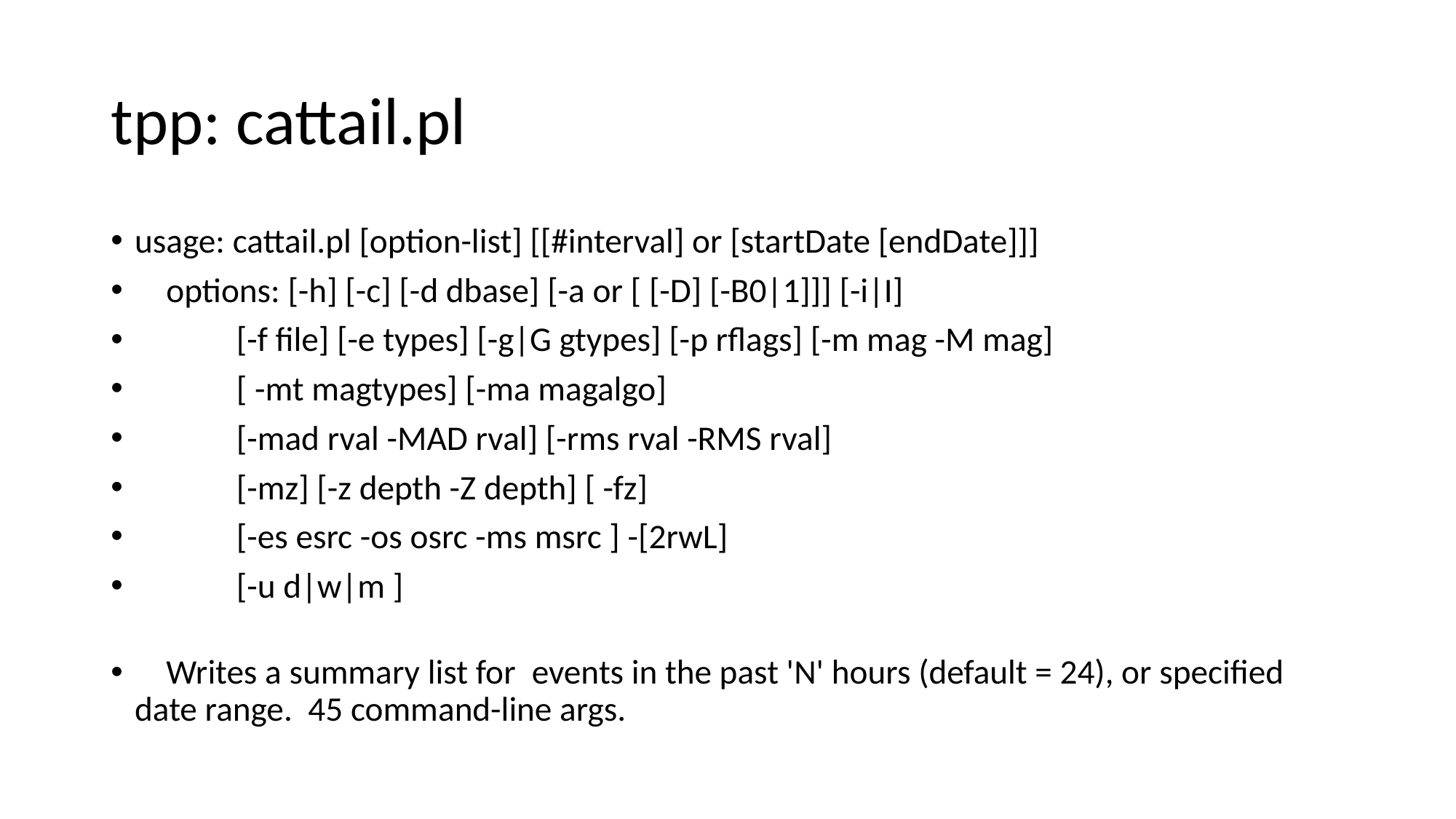

# tpp: cattail.pl
usage: cattail.pl [option-list] [[#interval] or [startDate [endDate]]]
    options: [-h] [-c] [-d dbase] [-a or [ [-D] [-B0|1]]] [-i|I]
             [-f file] [-e types] [-g|G gtypes] [-p rflags] [-m mag -M mag]
             [ -mt magtypes] [-ma magalgo]
             [-mad rval -MAD rval] [-rms rval -RMS rval]
             [-mz] [-z depth -Z depth] [ -fz]
             [-es esrc -os osrc -ms msrc ] -[2rwL]
             [-u d|w|m ]
    Writes a summary list for  events in the past 'N' hours (default = 24), or specified date range.  45 command-line args.